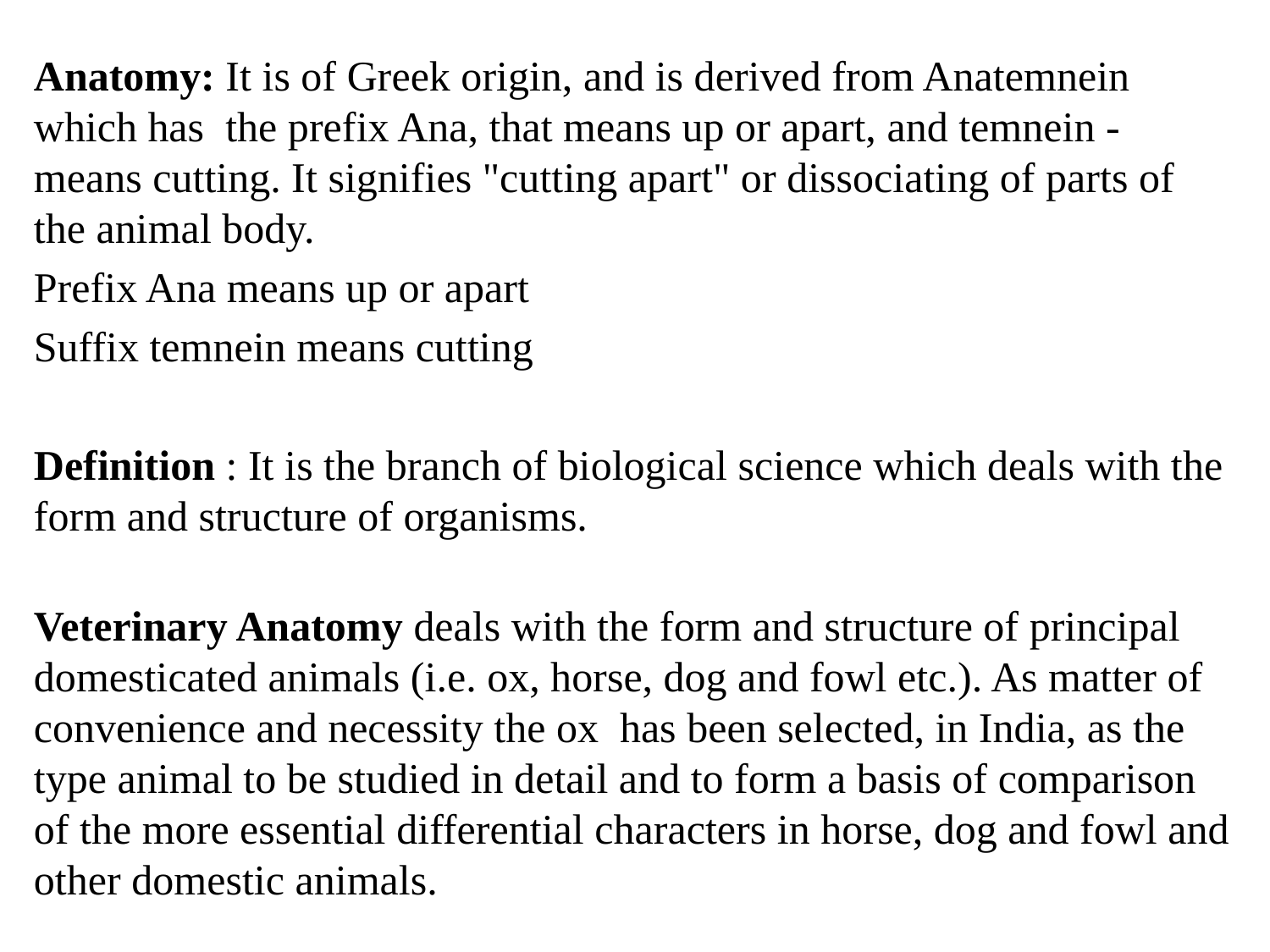

Anatomy: It is of Greek origin, and is derived from Anatemnein  which has  the prefix Ana, that means up or apart, and temnein - means cutting. It signifies "cutting apart" or dissociating of parts of the animal body.
Prefix Ana means up or apart
Suffix temnein means cutting

Definition : It is the branch of biological science which deals with the form and structure of organisms.
Veterinary Anatomy deals with the form and structure of principal domesticated animals (i.e. ox, horse, dog and fowl etc.). As matter of convenience and necessity the ox  has been selected, in India, as the type animal to be studied in detail and to form a basis of comparison of the more essential differential characters in horse, dog and fowl and other domestic animals.
.